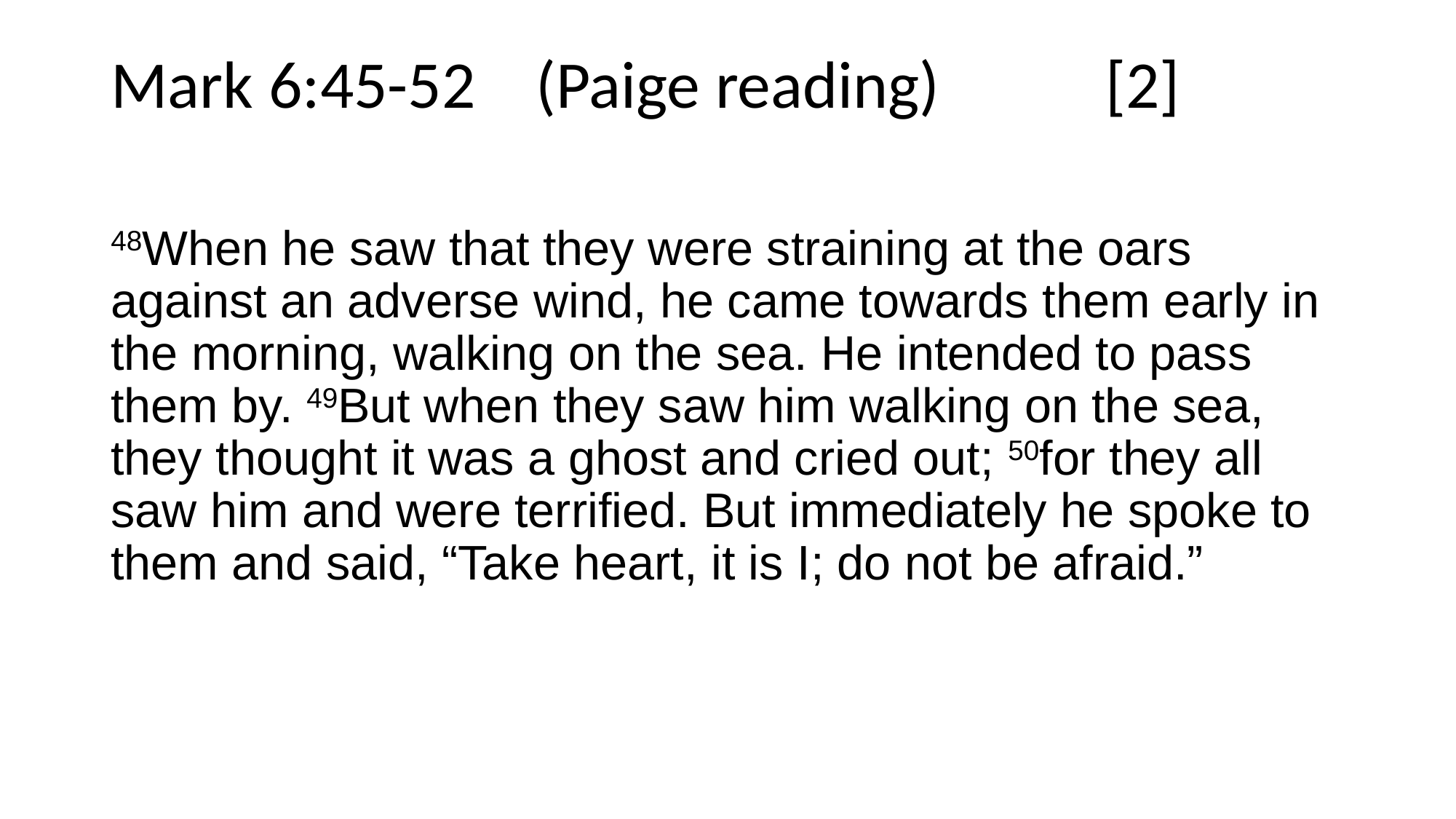

# Mark 6:45-52    (Paige reading)           [2]
48When he saw that they were straining at the oars against an adverse wind, he came towards them early in the morning, walking on the sea. He intended to pass them by. 49But when they saw him walking on the sea, they thought it was a ghost and cried out; 50for they all saw him and were terrified. But immediately he spoke to them and said, “Take heart, it is I; do not be afraid.”